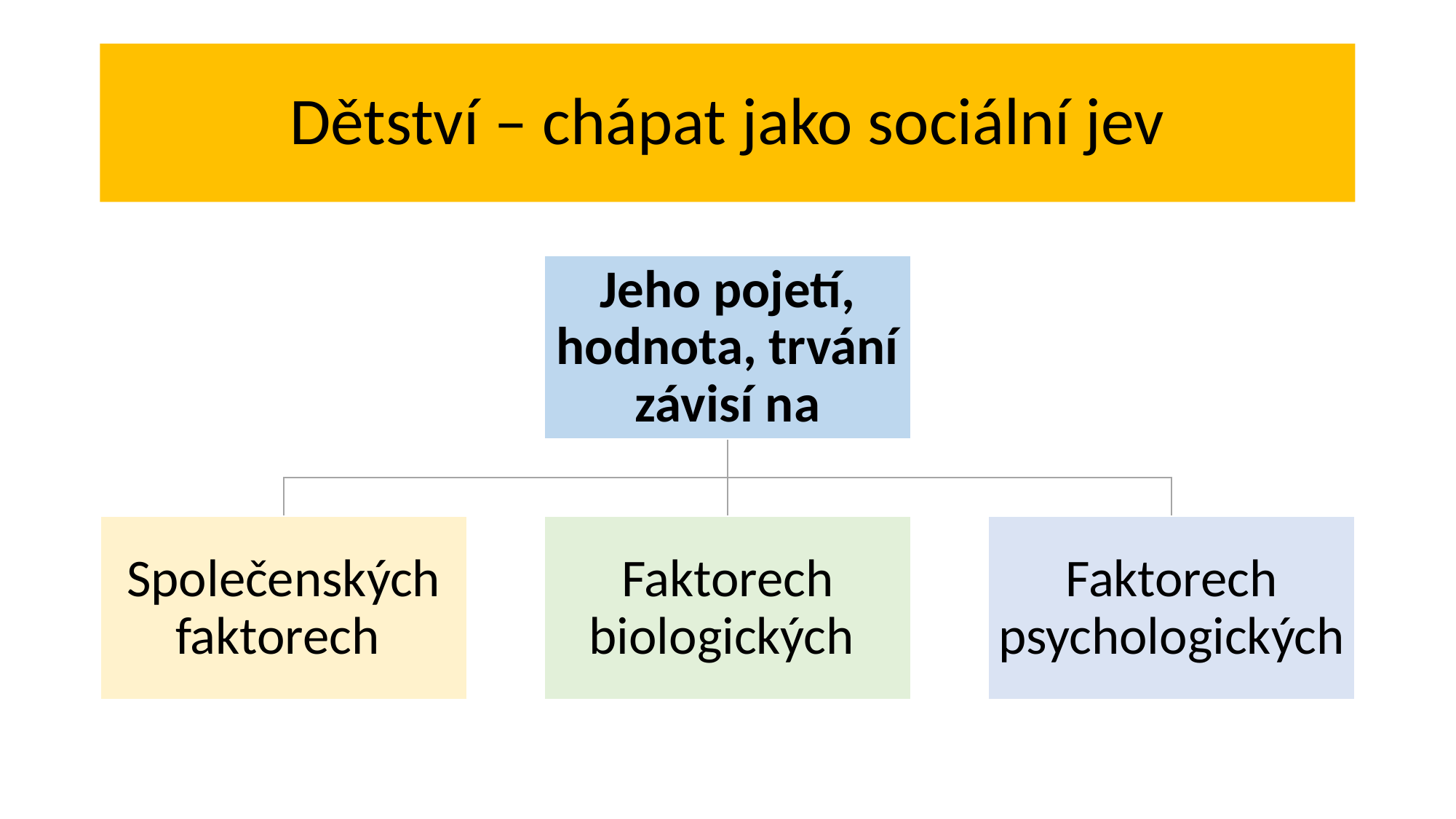

# Dětství – chápat jako sociální jev
Jeho pojetí, hodnota, trvání závisí na
Společenských faktorech
Faktorech biologických
Faktorech psychologických